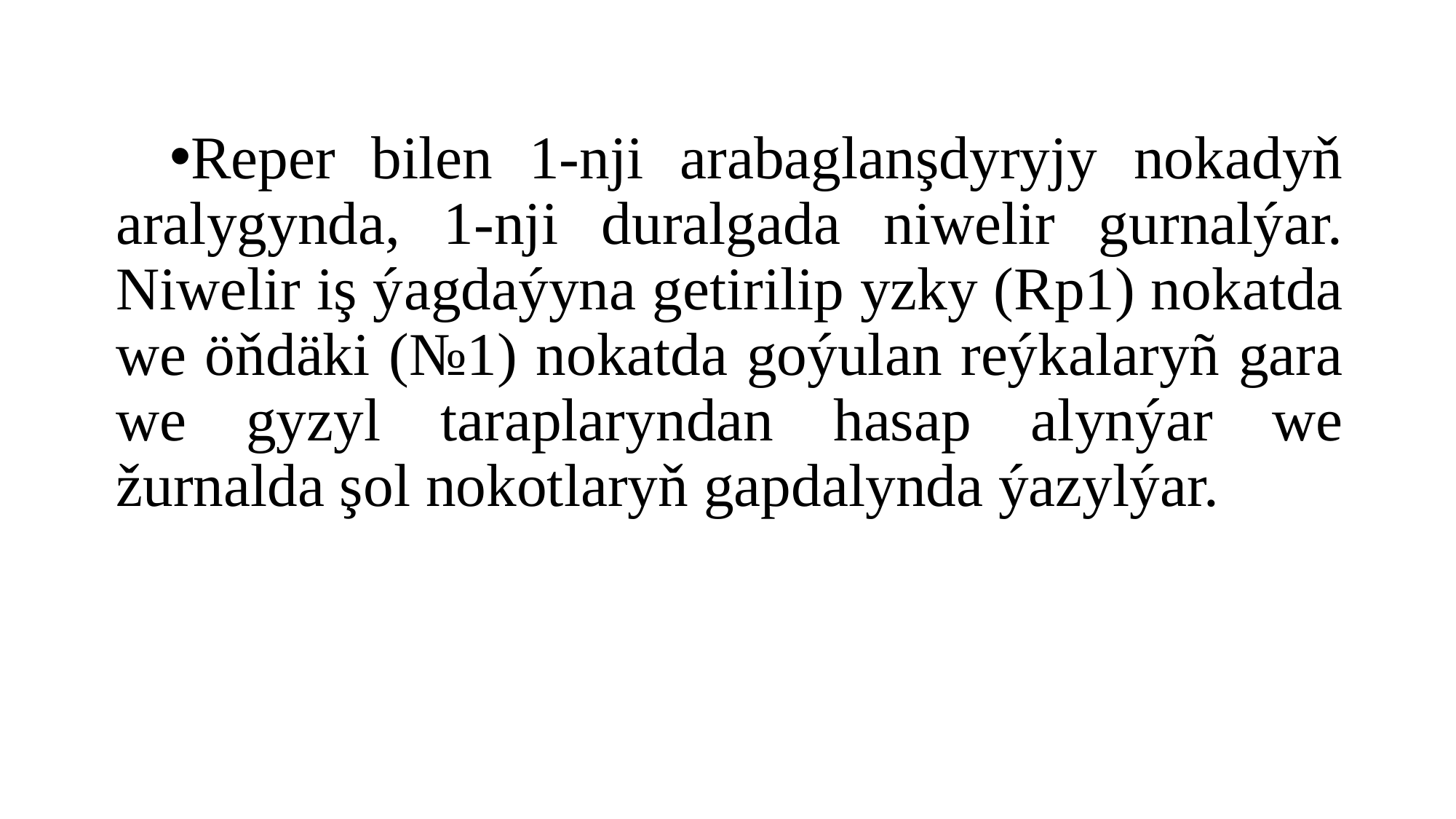

#
Reper bilen 1-nji arabaglanşdyryjy nokadyň aralygynda, 1-nji duralgada niwelir gurnalýar. Niwelir iş ýagdaýyna getirilip yzky (Rp1) nokatda we öňdäki (№1) nokatda goýulan reýkalaryñ gara we gyzyl taraplaryndan hasap alynýar we žurnalda şol nokotlaryň gapdalynda ýazylýar.